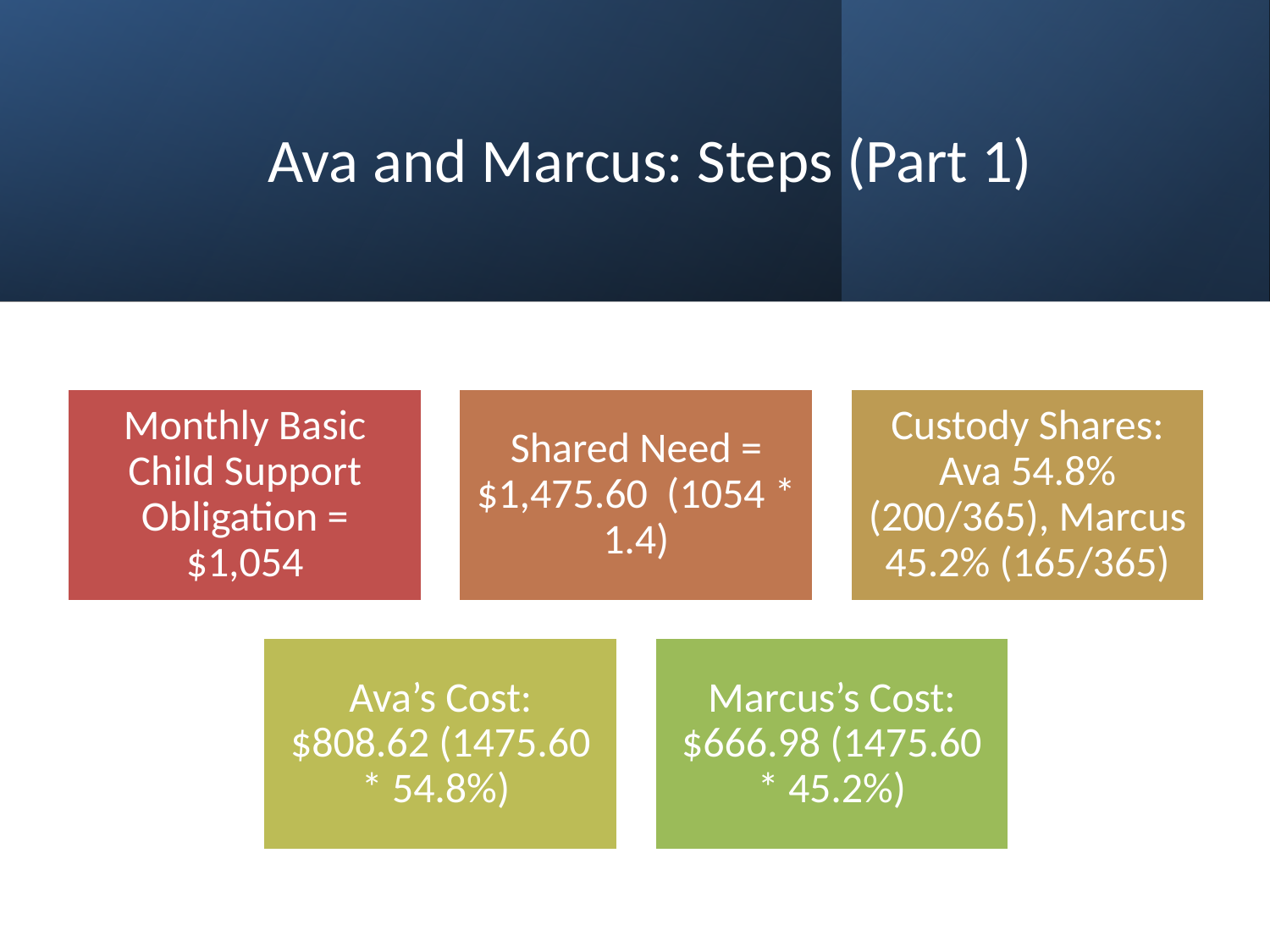

# Ava and Marcus: Steps (Part 1)
Monthly Basic Child Support Obligation = $1,054
Shared Need = $1,475.60  (1054 * 1.4)
Custody Shares: Ava 54.8% (200/365), Marcus 45.2% (165/365)
Ava’s Cost: $808.62 (1475.60 * 54.8%)
Marcus’s Cost: $666.98 (1475.60 * 45.2%)